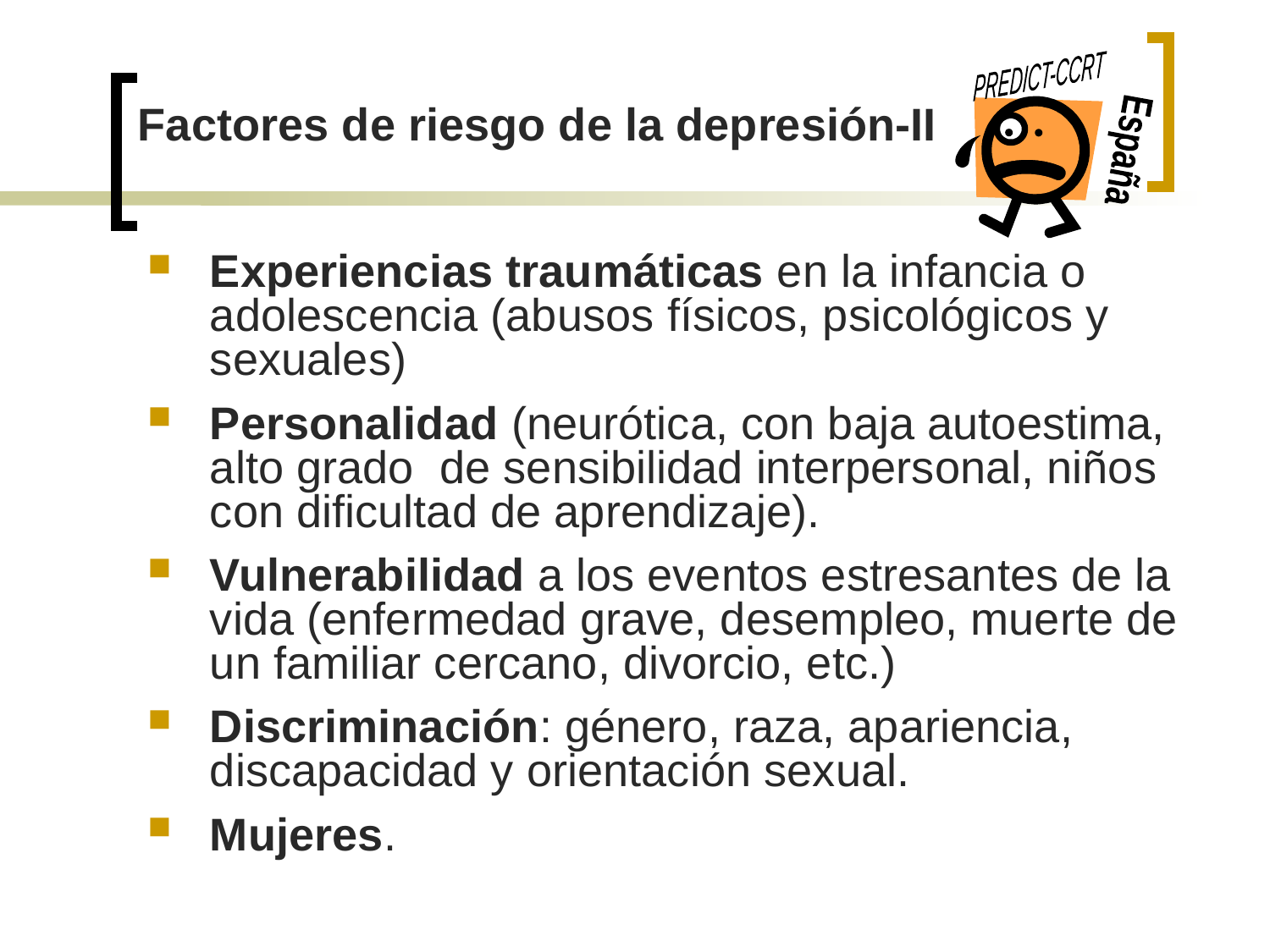

# Factores de riesgo de la depresión-II
Experiencias traumáticas en la infancia o adolescencia (abusos físicos, psicológicos y sexuales)
Personalidad (neurótica, con baja autoestima, alto grado  de sensibilidad interpersonal, niños con dificultad de aprendizaje).
Vulnerabilidad a los eventos estresantes de la vida (enfermedad grave, desempleo, muerte de un familiar cercano, divorcio, etc.)
Discriminación: género, raza, apariencia, discapacidad y orientación sexual.
Mujeres.